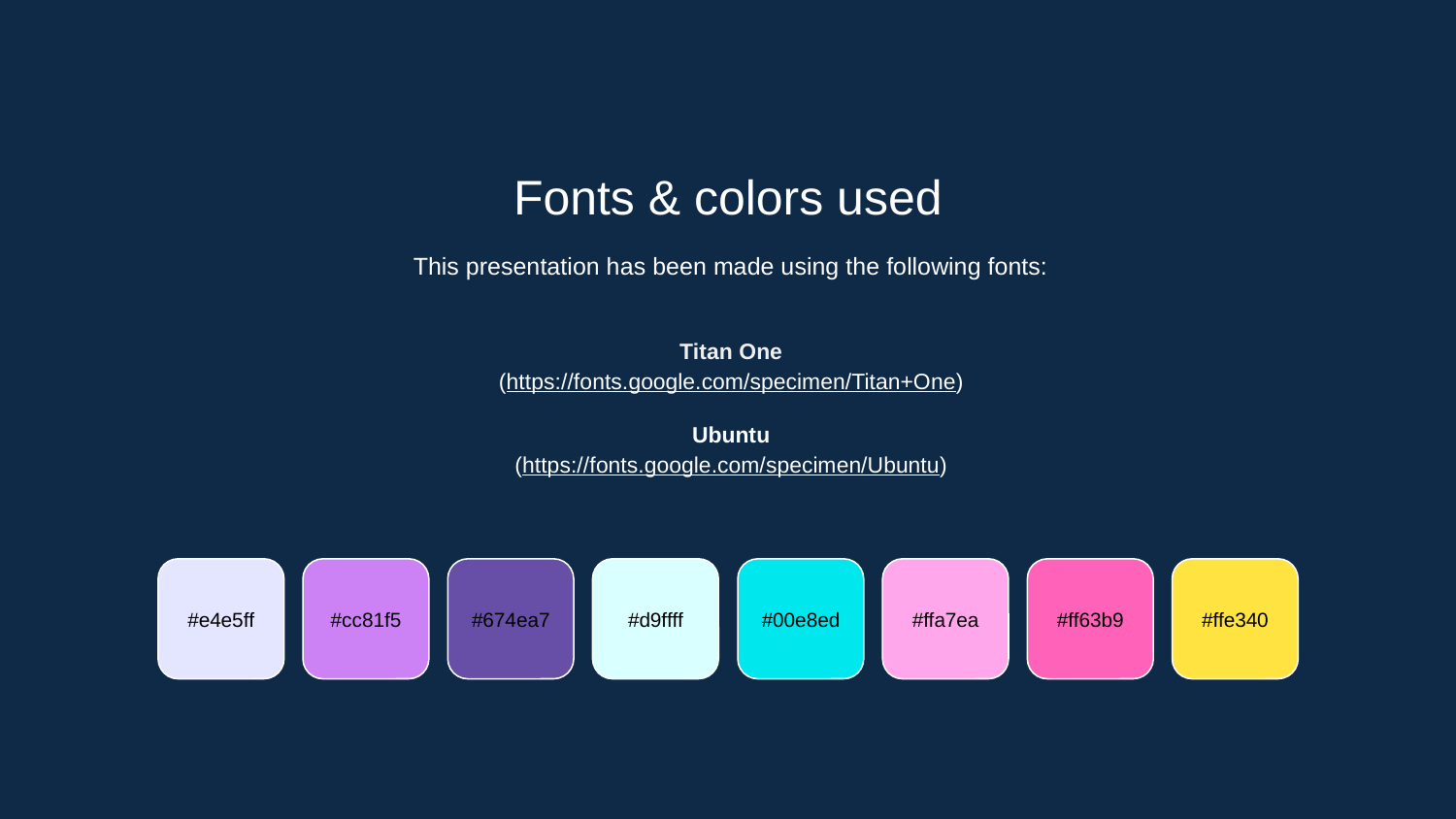

Fonts & colors used
This presentation has been made using the following fonts:

Titan One
(https://fonts.google.com/specimen/Titan+One)

Ubuntu
(https://fonts.google.com/specimen/Ubuntu)

#e4e5ff
#cc81f5
#674ea7
#d9ffff
#00e8ed
#ffa7ea
#ff63b9
#ffe340